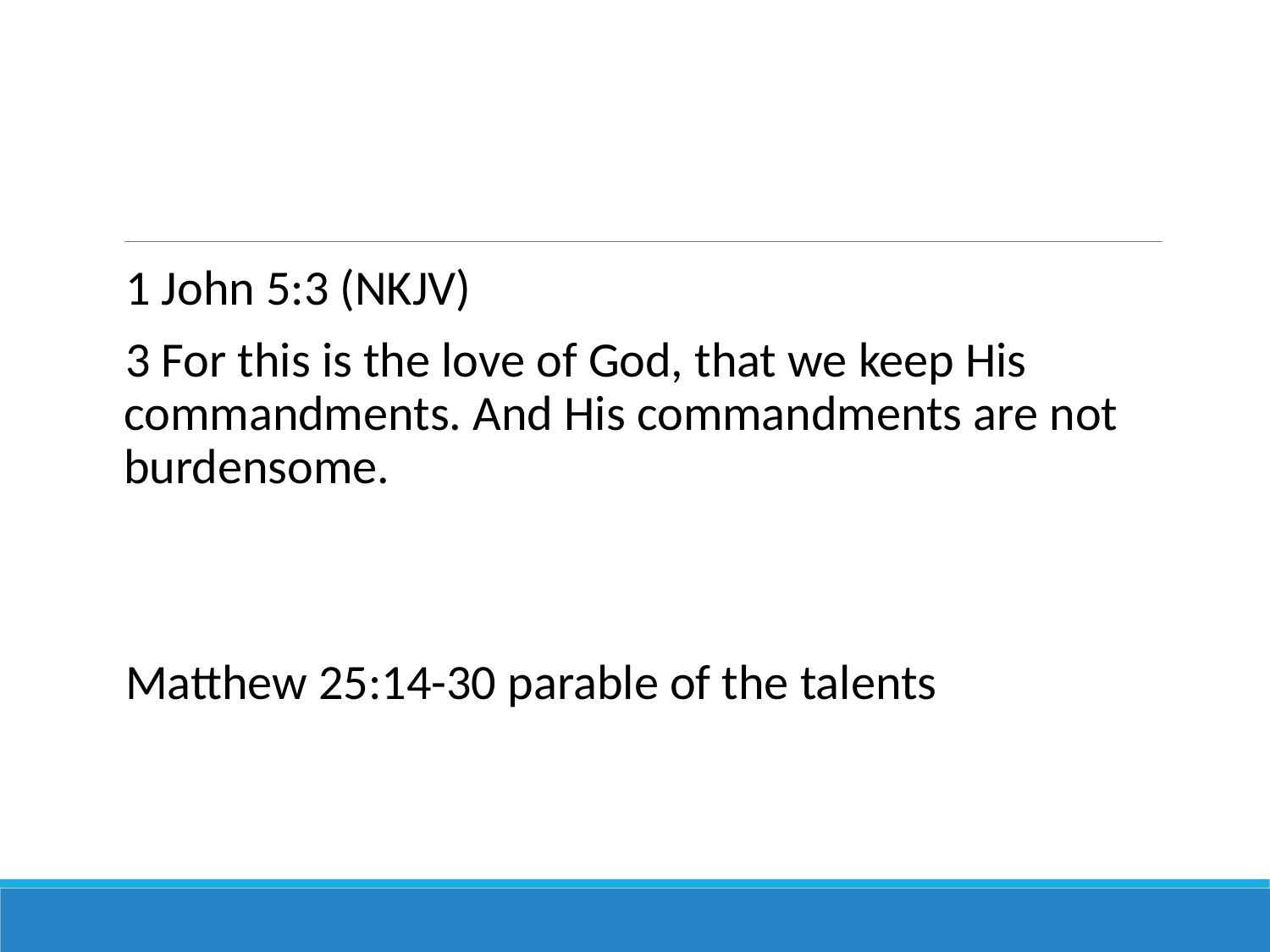

#
1 John 5:3 (NKJV)
3 For this is the love of God, that we keep His commandments. And His commandments are not burdensome.

Matthew 25:14-30 parable of the talents